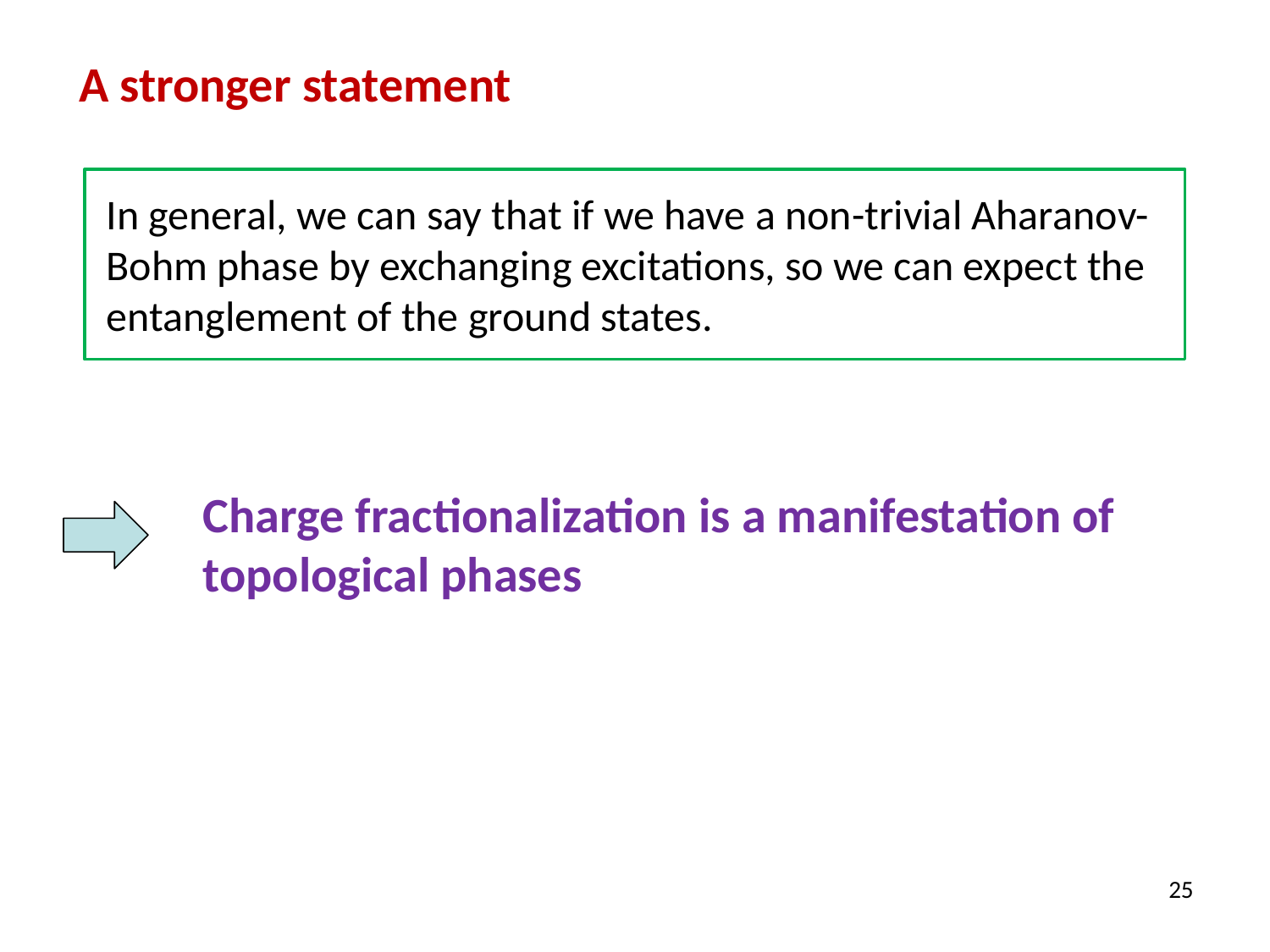

A stronger statement

In general, we can say that if we have a non-trivial Aharanov-Bohm phase by exchanging excitations, so we can expect the entanglement of the ground states.
Charge fractionalization is a manifestation of topological phases

25